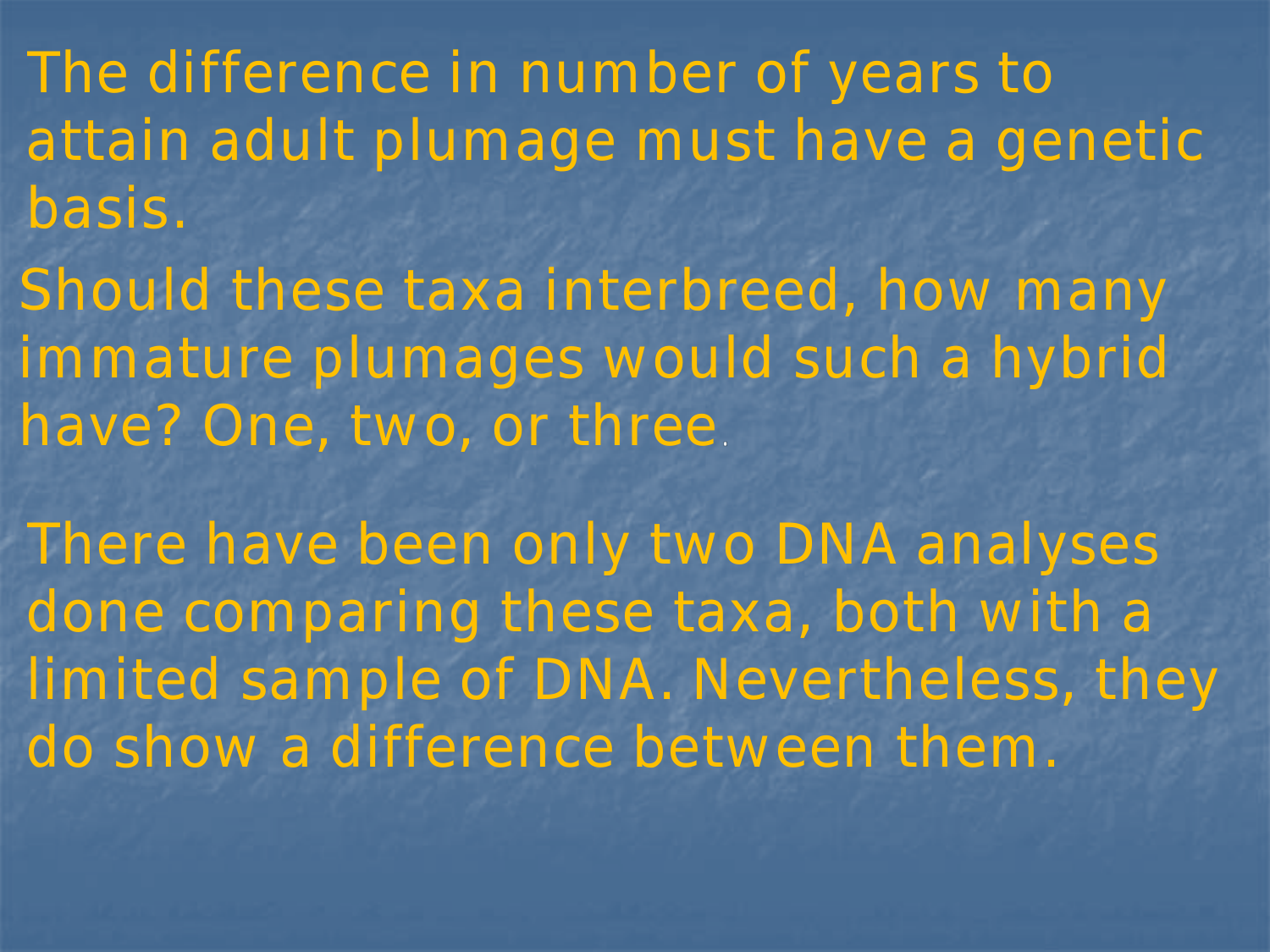

The difference in number of years to attain adult plumage must have a genetic basis.
Should these taxa interbreed, how many immature plumages would such a hybrid have? One, two, or three.
There have been only two DNA analyses done comparing these taxa, both with a limited sample of DNA. Nevertheless, they do show a difference between them.